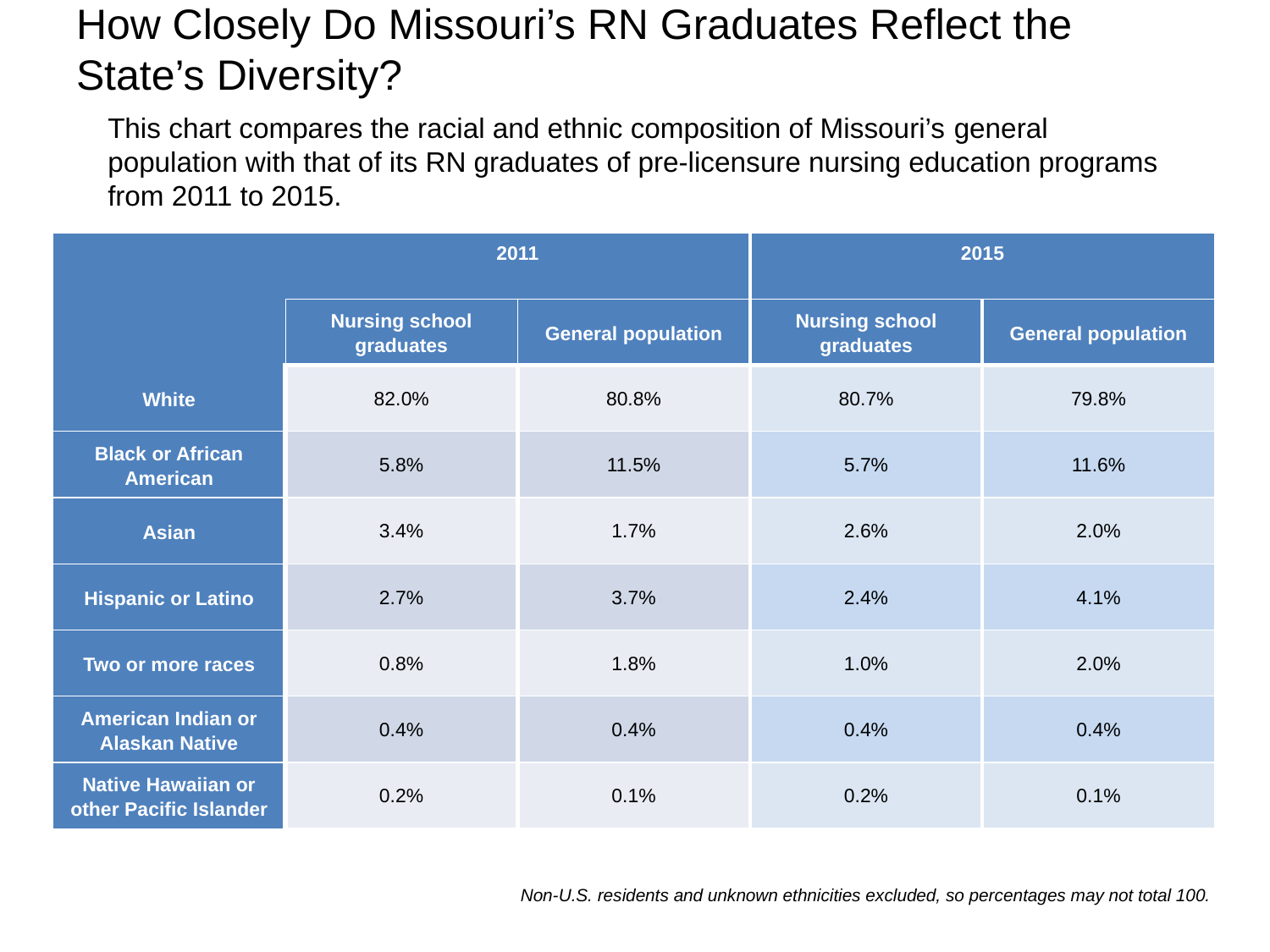

# How Closely Do Missouri’s RN Graduates Reflect the State’s Diversity?
This chart compares the racial and ethnic composition of Missouri’s general population with that of its RN graduates of pre-licensure nursing education programs from 2011 to 2015.

|  | 2011 |  | 2015 |  |
| --- | --- | --- | --- | --- |
|  | Nursing school graduates | General population | Nursing school graduates | General population |
| White | 82.0% | 80.8% | 80.7% | 79.8% |
| Black or African American | 5.8% | 11.5% | 5.7% | 11.6% |
| Asian | 3.4% | 1.7% | 2.6% | 2.0% |
| Hispanic or Latino | 2.7% | 3.7% | 2.4% | 4.1% |
| Two or more races | 0.8% | 1.8% | 1.0% | 2.0% |
| American Indian or Alaskan Native | 0.4% | 0.4% | 0.4% | 0.4% |
| Native Hawaiian or other Pacific Islander | 0.2% | 0.1% | 0.2% | 0.1% |
Non-U.S. residents and unknown ethnicities excluded, so percentages may not total 100.